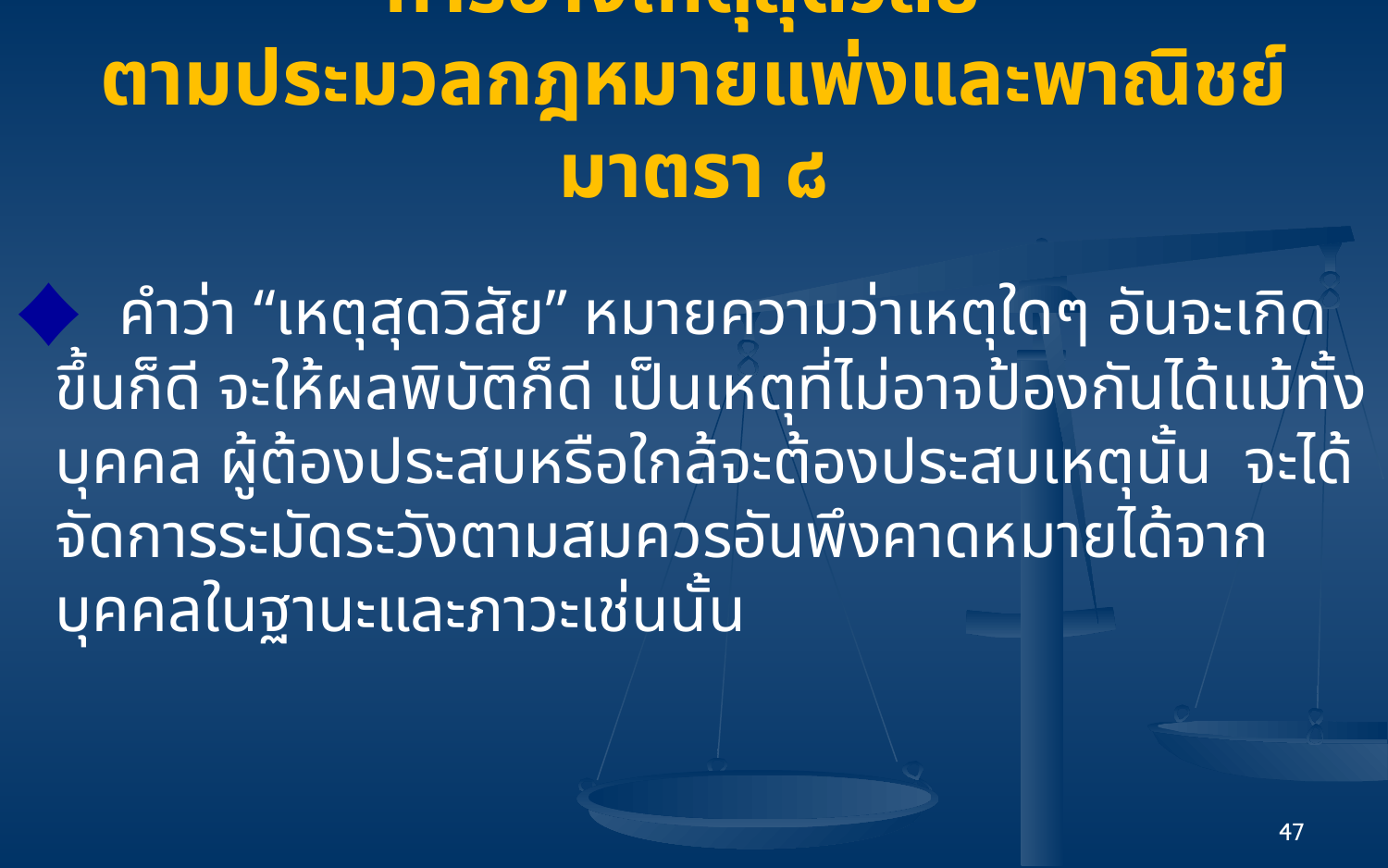

การอ้างเหตุสุดวิสัย
ตามประมวลกฎหมายแพ่งและพาณิชย์ มาตรา ๘
♦  คำว่า “เหตุสุดวิสัย” หมายความว่าเหตุใดๆ อันจะเกิดขึ้นก็ดี จะให้ผลพิบัติก็ดี เป็นเหตุที่ไม่อาจป้องกันได้แม้ทั้งบุคคล ผู้ต้องประสบหรือใกล้จะต้องประสบเหตุนั้น  จะได้จัดการระมัดระวังตามสมควรอันพึงคาดหมายได้จากบุคคลในฐานะและภาวะเช่นนั้น
47